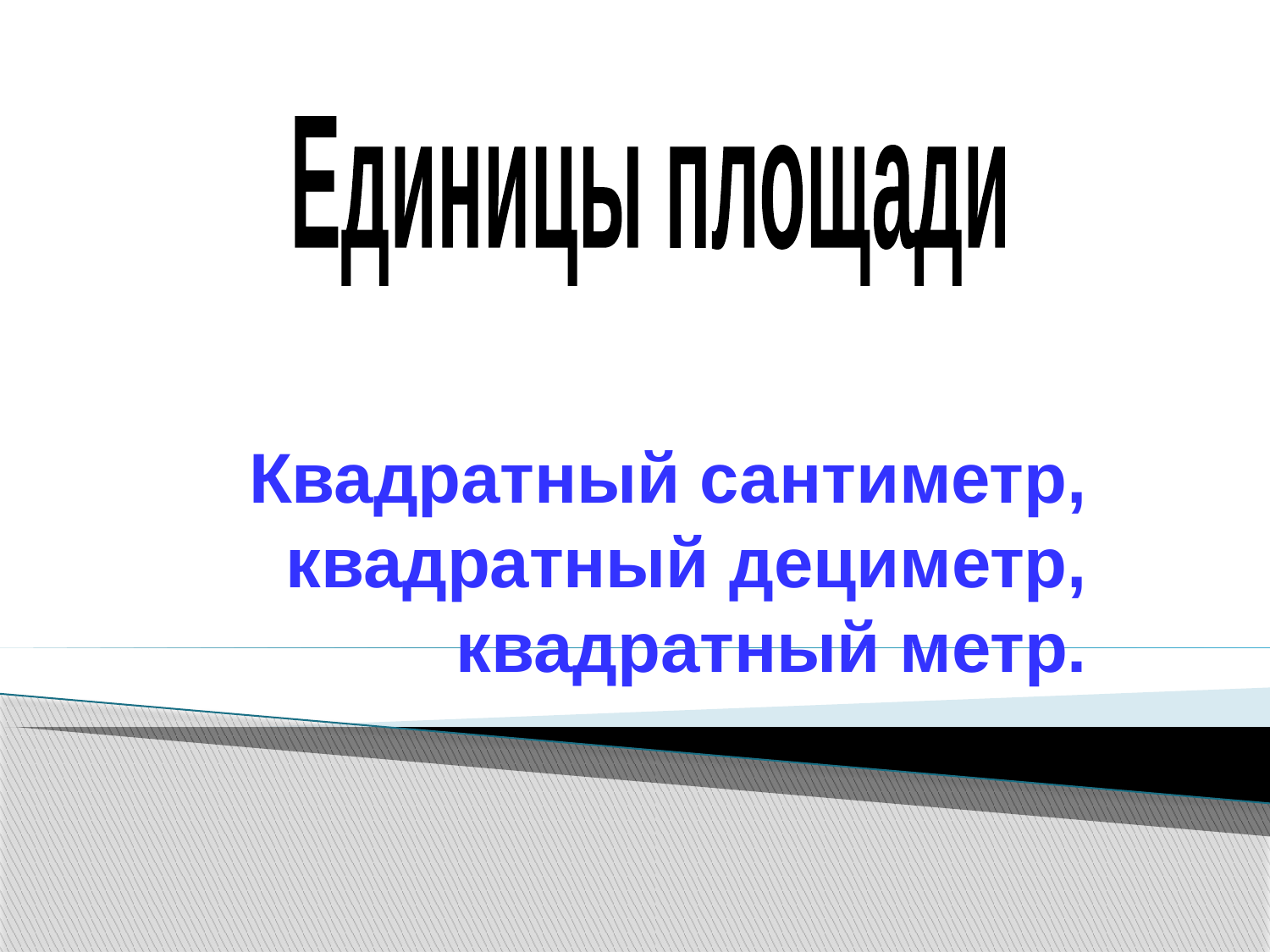

Единицы площади
#

Квадратный сантиметр, квадратный дециметр, квадратный метр.